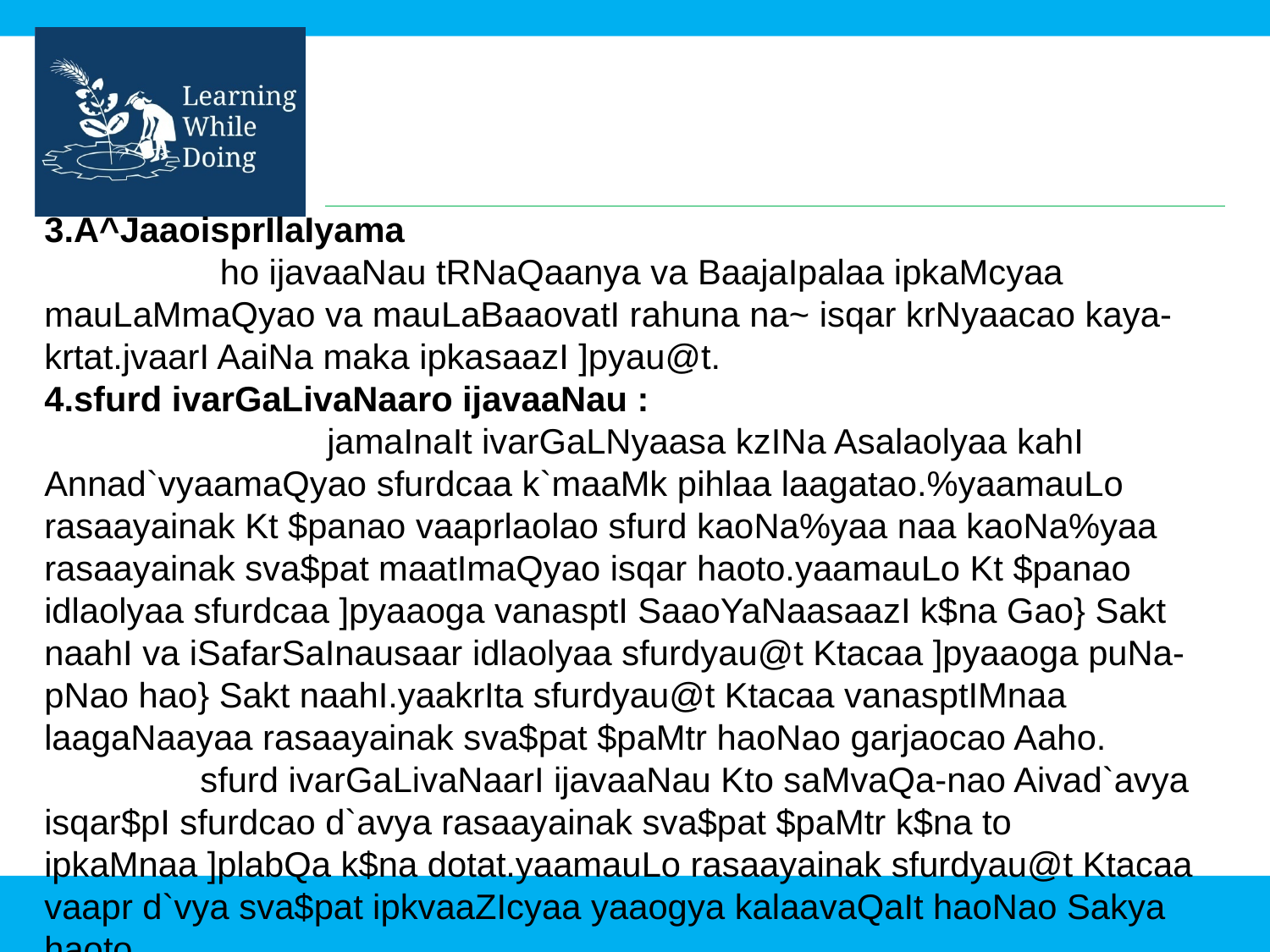

3.A^JaaoisprIlaIyama
 	     ho ijavaaNau tRNaQaanya va BaajaIpalaa ipkaMcyaa mauLaMmaQyao va mauLaBaaovatI rahuna na~ isqar krNyaacao kaya- krtat.jvaarI AaiNa maka ipkasaazI ]pyau@t.
4.sfurd ivarGaLivaNaaro ijavaaNau :
 	                jamaInaIt ivarGaLNyaasa kzINa Asalaolyaa kahI Annad`vyaamaQyao sfurdcaa k`maaMk pihlaa laagatao.%yaamauLo rasaayainak Kt $panao vaaprlaolao sfurd kaoNa%yaa naa kaoNa%yaa rasaayainak sva$pat maatImaQyao isqar haoto.yaamauLo Kt $panao idlaolyaa sfurdcaa ]pyaaoga vanasptI SaaoYaNaasaazI k$na Gao} Sakt naahI va iSafarSaInausaar idlaolyaa sfurdyau@t Ktacaa ]pyaaoga puNa-pNao hao} Sakt naahI.yaakrIta sfurdyau@t Ktacaa vanasptIMnaa laagaNaa­yaa rasaayainak sva$pat $paMtr haoNao garjaocao Aaho.
                sfurd ivarGaLivaNaarI ijavaaNau Kto saMvaQa-nao Aivad`avya isqar$pI sfurdcao d`avya rasaayainak sva$pat $paMtr k$na to ipkaMnaa ]plabQa k$na dotat.yaamauLo rasaayainak sfurdyau@t Ktacaa vaapr d`vya sva$pat ipkvaaZIcyaa yaaogya kalaavaQaIt haoNao Sakya haoto.
5.T/ayakaoDmaa-
             hI praopjaIvaI baurSaI jamaInaIt pdaqaa-var maaozyaa p`maaNaat vaaZto va [tr raoga ijavaaNauMcaI vaaZ inayaMi~t krto.tI [tr raogakark baurSaIvar Qaagao naYT k$na k$na ibajaaNau kmakuvat banavato.%yaamauLo %yaaMcaI ]gavaNaxamata kmaI haoto.yaa jaOva raoga inayaM~kacyaa vaapranao jamaInaIWaro haoNaa­yaa raogaacao p`BaavaI inayaM~Na hao} Sakto.